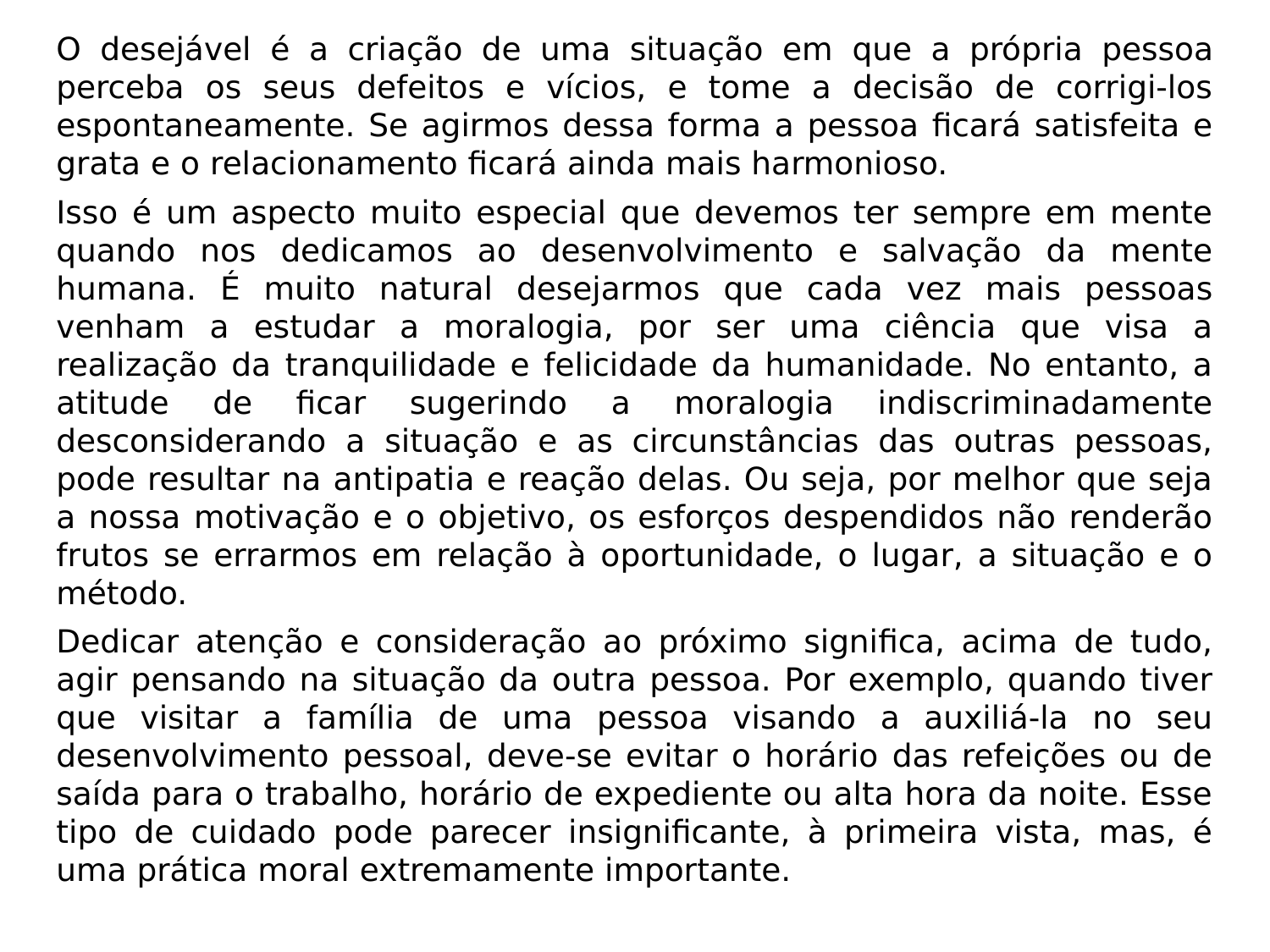

O desejável é a criação de uma situação em que a própria pessoa perceba os seus defeitos e vícios, e tome a decisão de corrigi-los espontaneamente. Se agirmos dessa forma a pessoa ficará satisfeita e grata e o relacionamento ficará ainda mais harmonioso.
Isso é um aspecto muito especial que devemos ter sempre em mente quando nos dedicamos ao desenvolvimento e salvação da mente humana. É muito natural desejarmos que cada vez mais pessoas venham a estudar a moralogia, por ser uma ciência que visa a realização da tranquilidade e felicidade da humanidade. No entanto, a atitude de ficar sugerindo a moralogia indiscriminadamente desconsiderando a situação e as circunstâncias das outras pessoas, pode resultar na antipatia e reação delas. Ou seja, por melhor que seja a nossa motivação e o objetivo, os esforços despendidos não renderão frutos se errarmos em relação à oportunidade, o lugar, a situação e o método.
Dedicar atenção e consideração ao próximo significa, acima de tudo, agir pensando na situação da outra pessoa. Por exemplo, quando tiver que visitar a família de uma pessoa visando a auxiliá-la no seu desenvolvimento pessoal, deve-se evitar o horário das refeições ou de saída para o trabalho, horário de expediente ou alta hora da noite. Esse tipo de cuidado pode parecer insignificante, à primeira vista, mas, é uma prática moral extremamente importante.